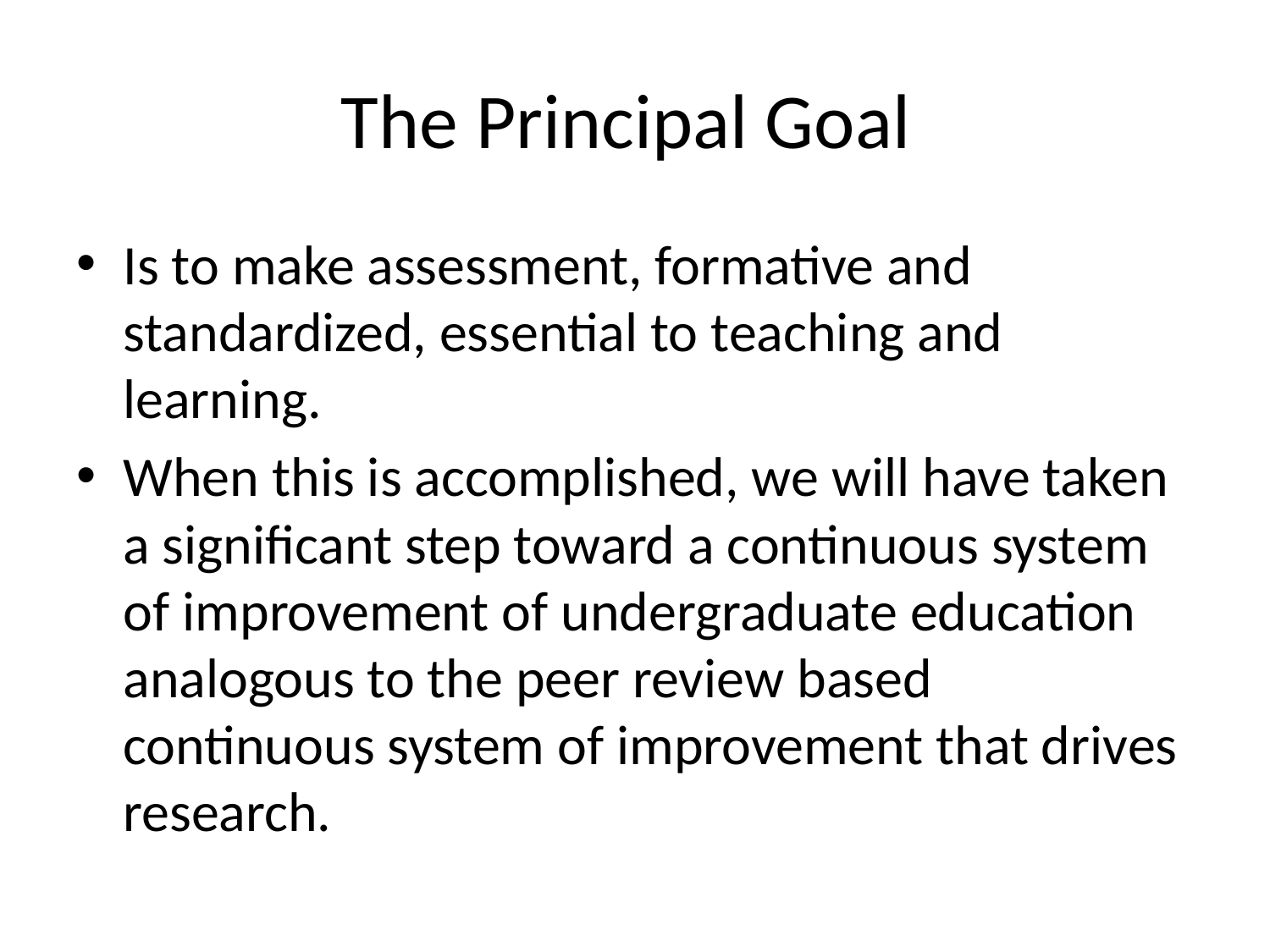

# The Principal Goal
Is to make assessment, formative and standardized, essential to teaching and learning.
When this is accomplished, we will have taken a significant step toward a continuous system of improvement of undergraduate education analogous to the peer review based continuous system of improvement that drives research.